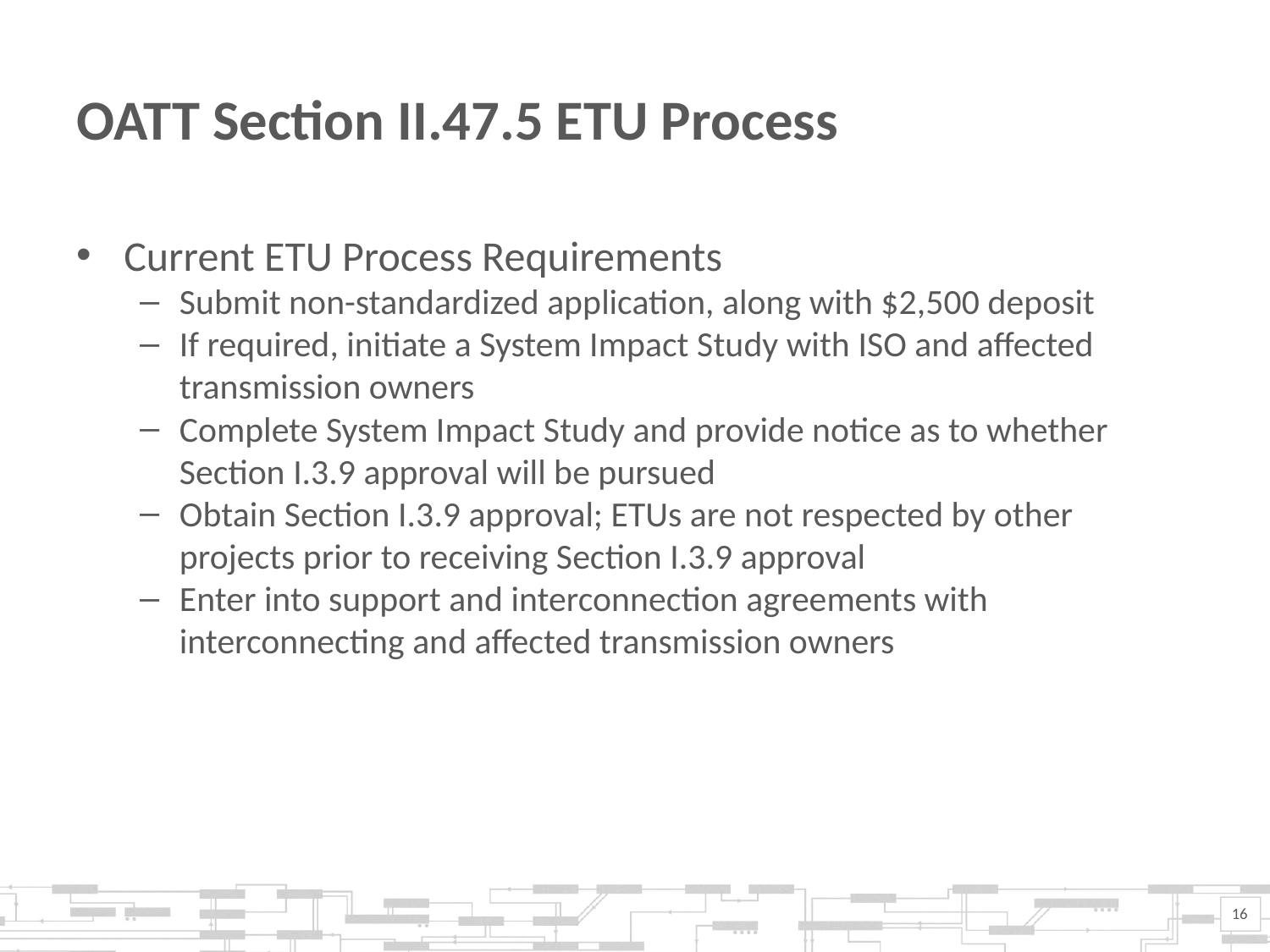

# OATT Section II.47.5 ETU Process
Current ETU Process Requirements
Submit non-standardized application, along with $2,500 deposit
If required, initiate a System Impact Study with ISO and affected transmission owners
Complete System Impact Study and provide notice as to whether Section I.3.9 approval will be pursued
Obtain Section I.3.9 approval; ETUs are not respected by other projects prior to receiving Section I.3.9 approval
Enter into support and interconnection agreements with interconnecting and affected transmission owners
16